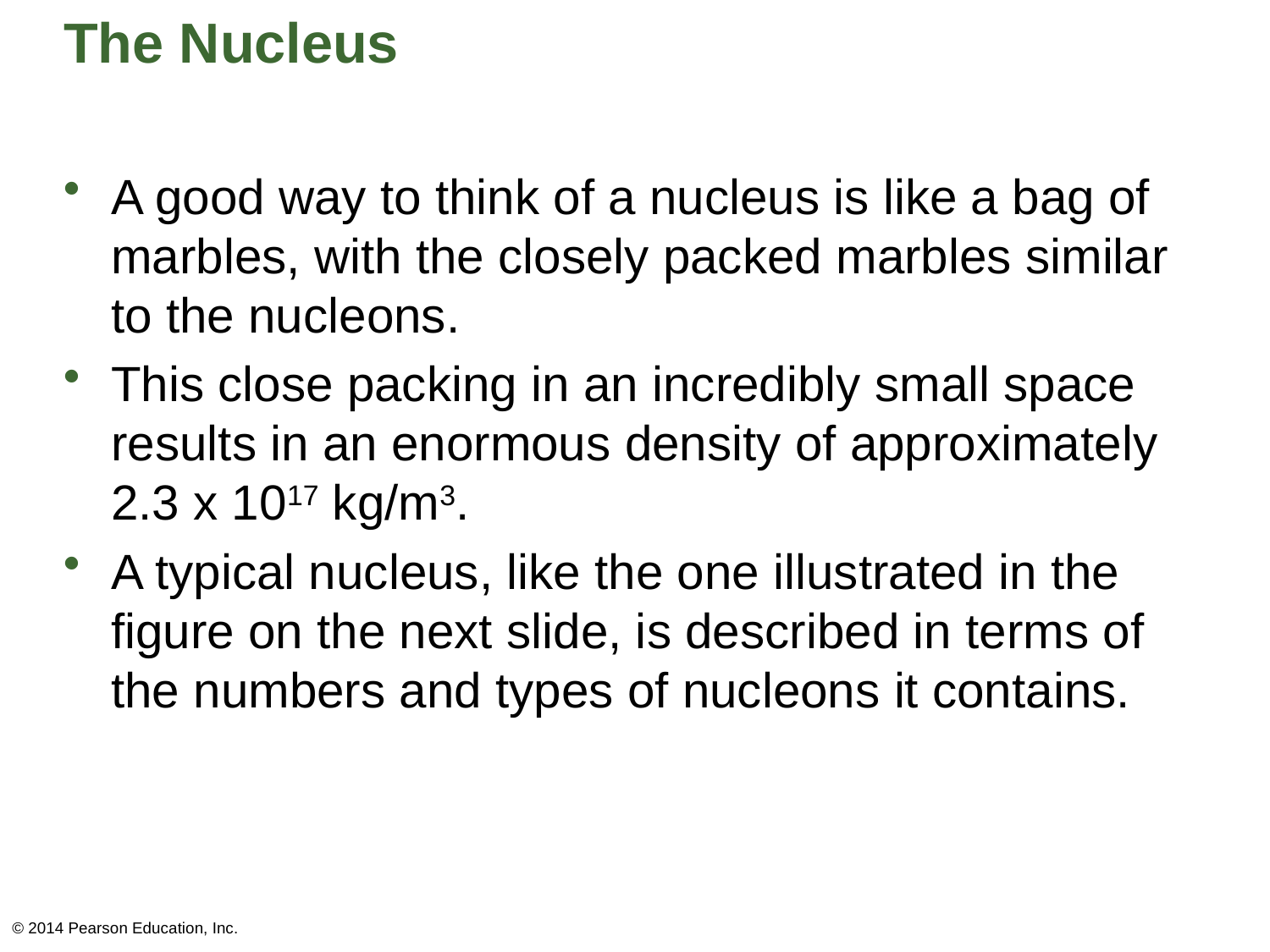

# The Nucleus
A good way to think of a nucleus is like a bag of marbles, with the closely packed marbles similar to the nucleons.
This close packing in an incredibly small space results in an enormous density of approximately 2.3 x 1017 kg/m3.
A typical nucleus, like the one illustrated in the figure on the next slide, is described in terms of the numbers and types of nucleons it contains.
© 2014 Pearson Education, Inc.